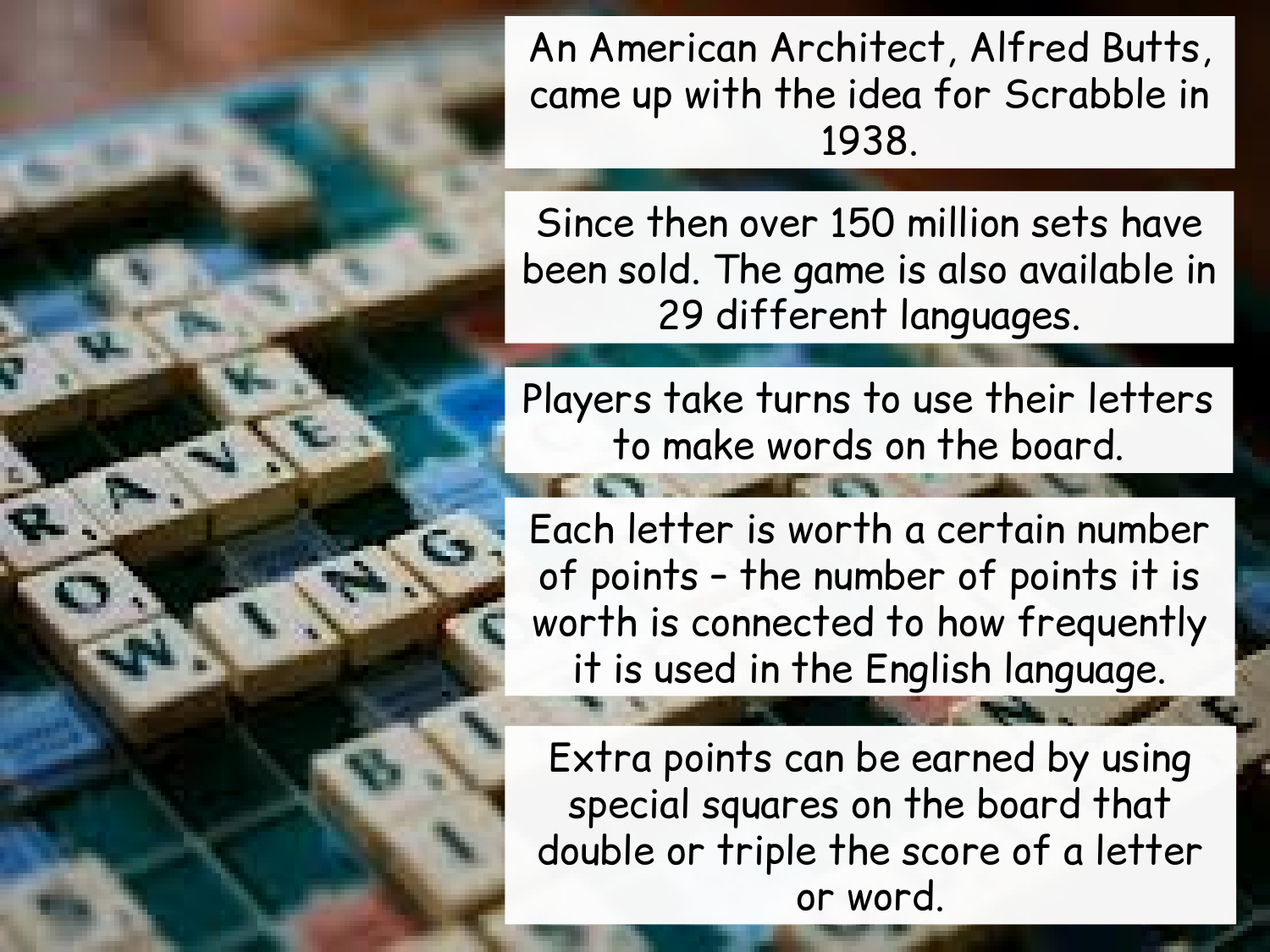

An American Architect, Alfred Butts, came up with the idea for Scrabble in 1938.
Since then over 150 million sets have been sold. The game is also available in 29 different languages.
Players take turns to use their letters to make words on the board.
Each letter is worth a certain number of points – the number of points it is worth is connected to how frequently it is used in the English language.
Extra points can be earned by using special squares on the board that double or triple the score of a letter or word.